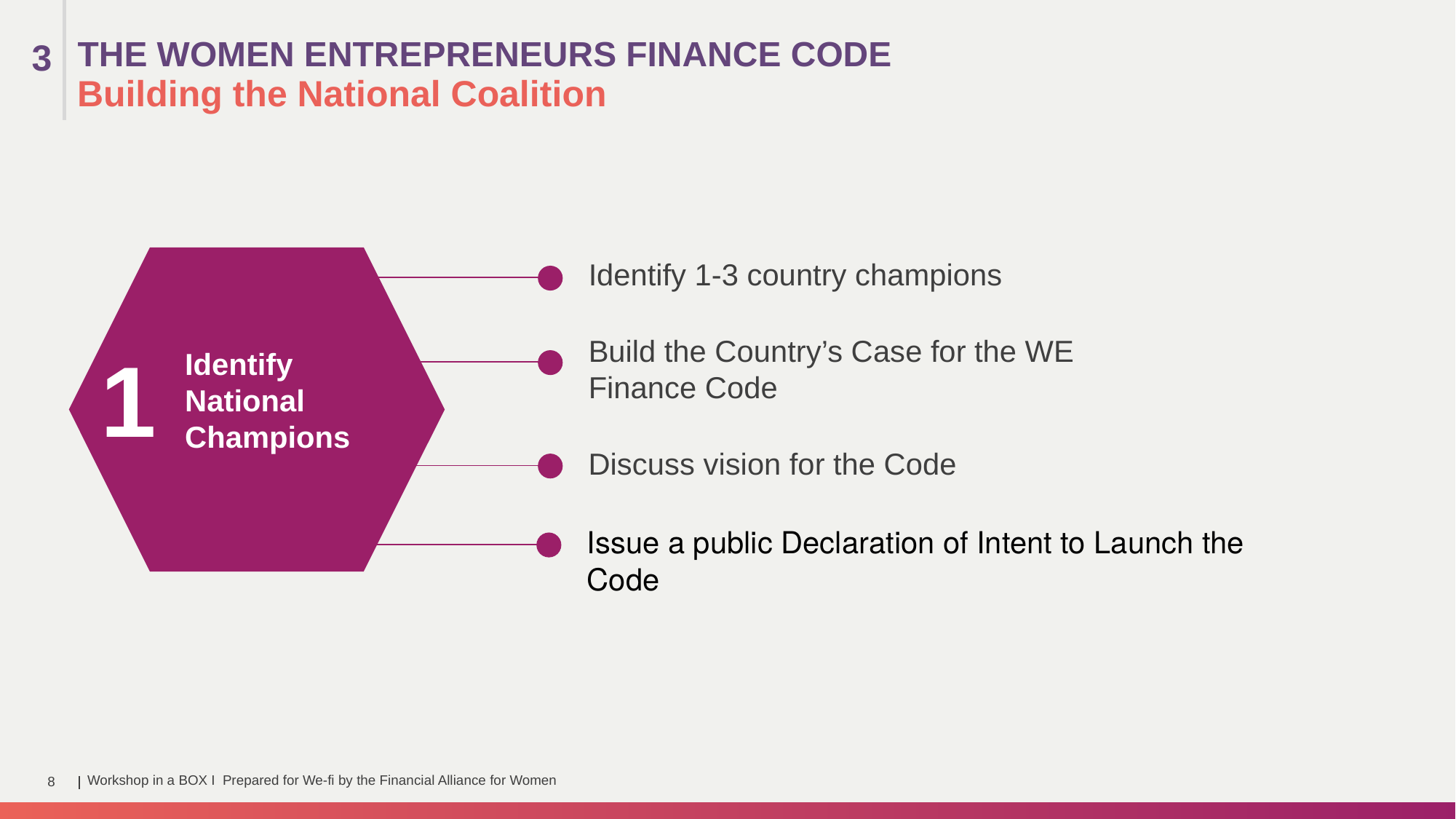

THE WOMEN ENTREPRENEURS FINANCE CODE
3
Building the National Coalition

1
Identify
National
Champions
Identify 1-3 country champions

Build the Country’s Case for the WE Finance Code

Discuss vision for the Code

Issue a public Declaration of Intent to Launch the Code

Workshop in a BOX I  Prepared for We-fi by the Financial Alliance for Women
8
|
|